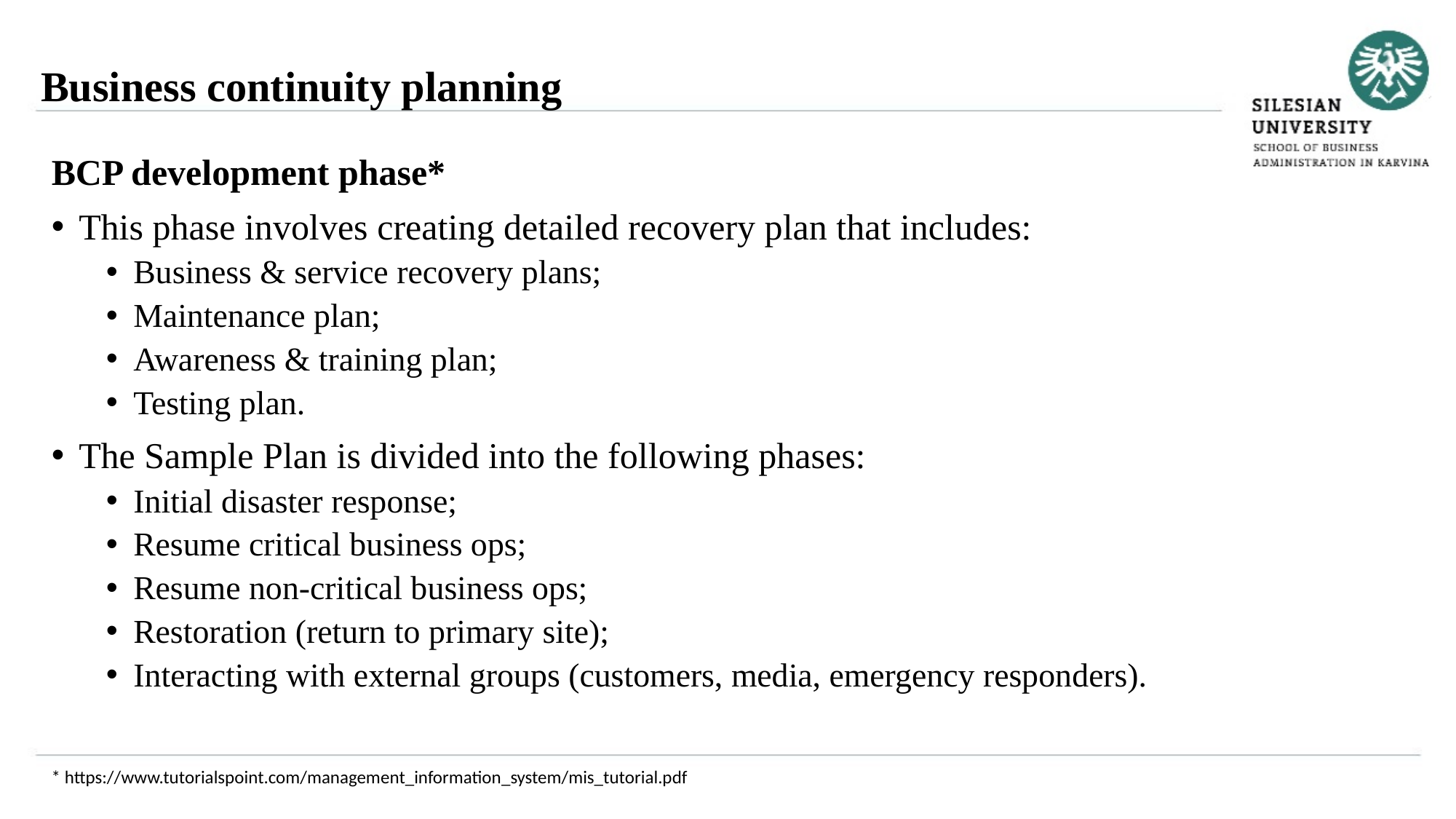

Business continuity planning

BCP development phase*
This phase involves creating detailed recovery plan that includes:
Business & service recovery plans;
Maintenance plan;
Awareness & training plan;
Testing plan.
The Sample Plan is divided into the following phases:
Initial disaster response;
Resume critical business ops;
Resume non-critical business ops;
Restoration (return to primary site);
Interacting with external groups (customers, media, emergency responders).
* https://www.tutorialspoint.com/management_information_system/mis_tutorial.pdf